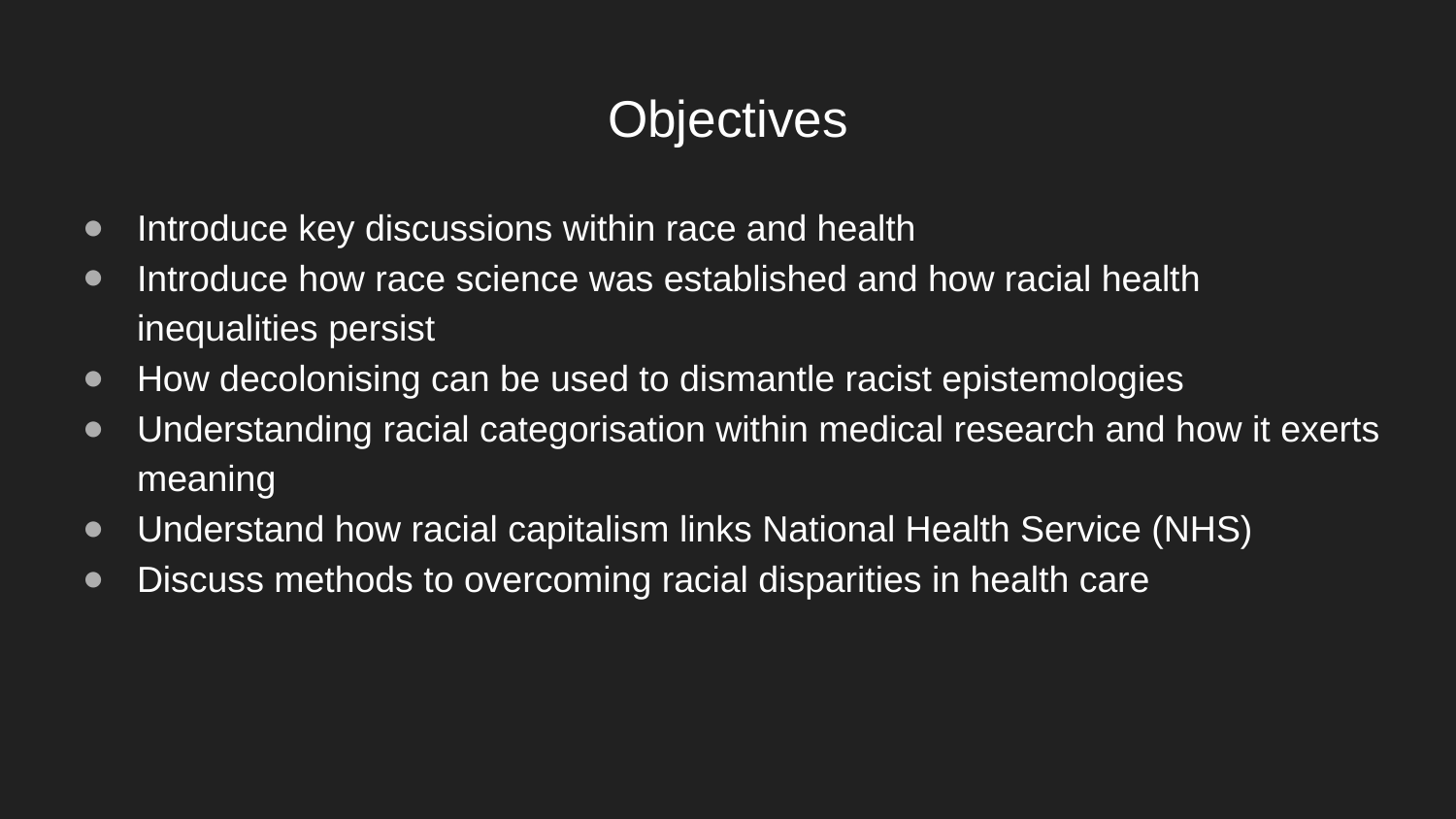

# Objectives
Introduce key discussions within race and health
Introduce how race science was established and how racial health inequalities persist
How decolonising can be used to dismantle racist epistemologies
Understanding racial categorisation within medical research and how it exerts meaning
Understand how racial capitalism links National Health Service (NHS)
Discuss methods to overcoming racial disparities in health care